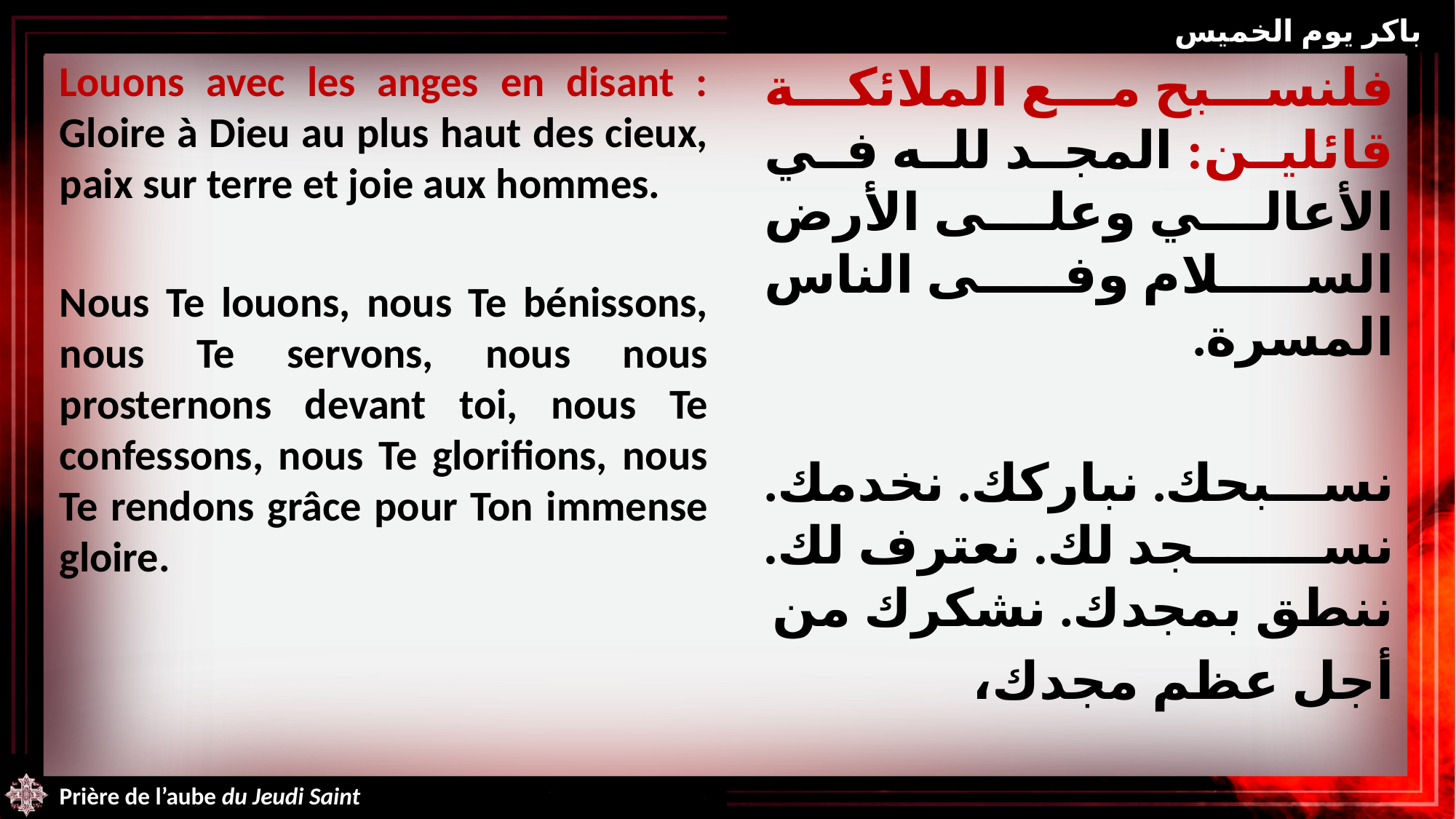

باكر يوم الخميس
Louons avec les anges en disant : Gloire à Dieu au plus haut des cieux, paix sur terre et joie aux hommes.

Nous Te louons, nous Te bénissons, nous Te servons, nous nous prosternons devant toi, nous Te confessons, nous Te glorifions, nous Te rendons grâce pour Ton immense gloire.
فلنسبح مع الملائكة قائلين: المجد لله في الأعالي وعلى الأرض السلام وفى الناس المسرة.

نسبحك. نباركك. نخدمك. نسجد لك. نعترف لك. ننطق بمجدك. نشكرك من
أجل عظم مجدك،
Prière de l’aube du Jeudi Saint